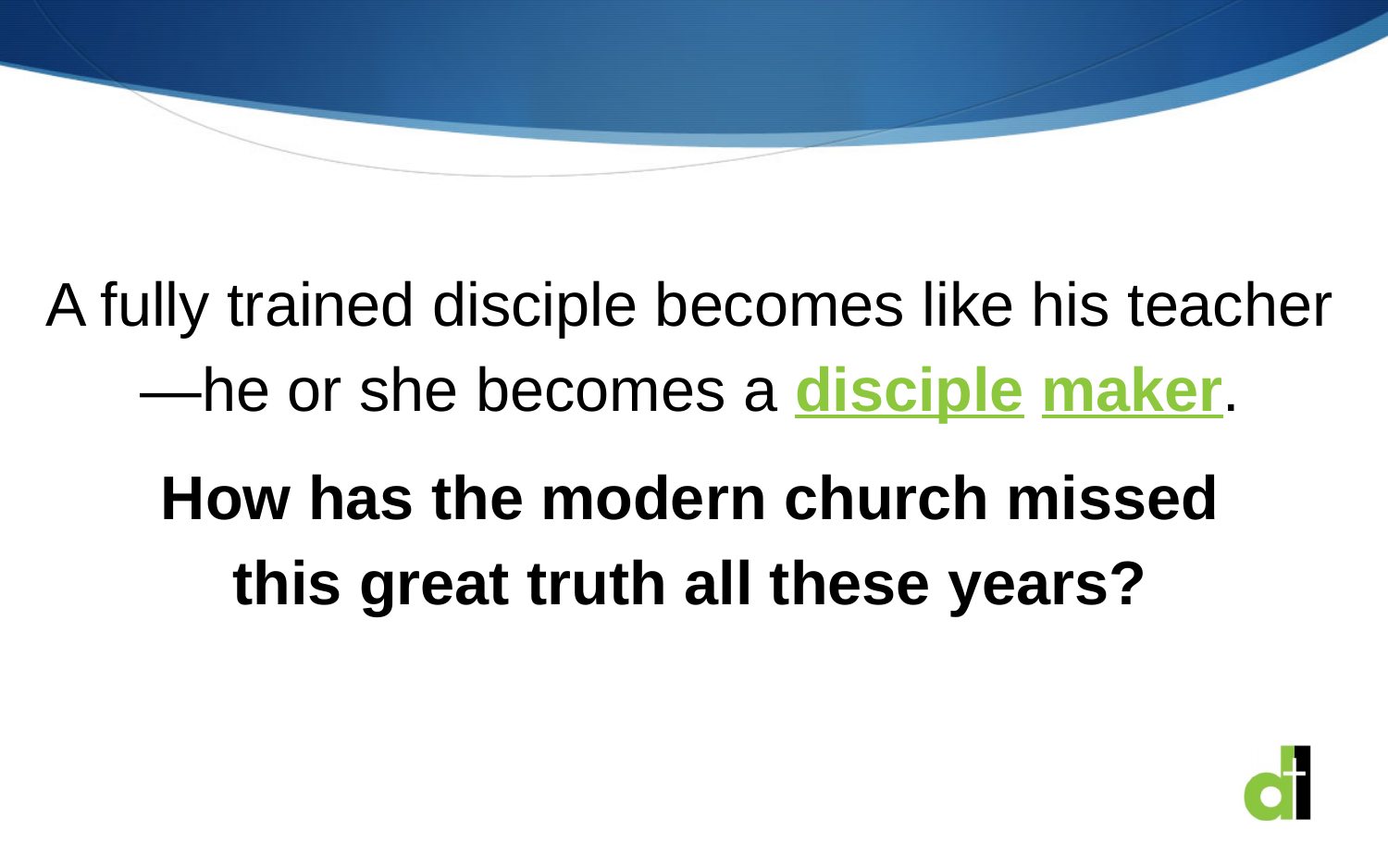

A fully trained disciple becomes like his teacher—he or she becomes a disciple maker.
 How has the modern church missed
this great truth all these years?